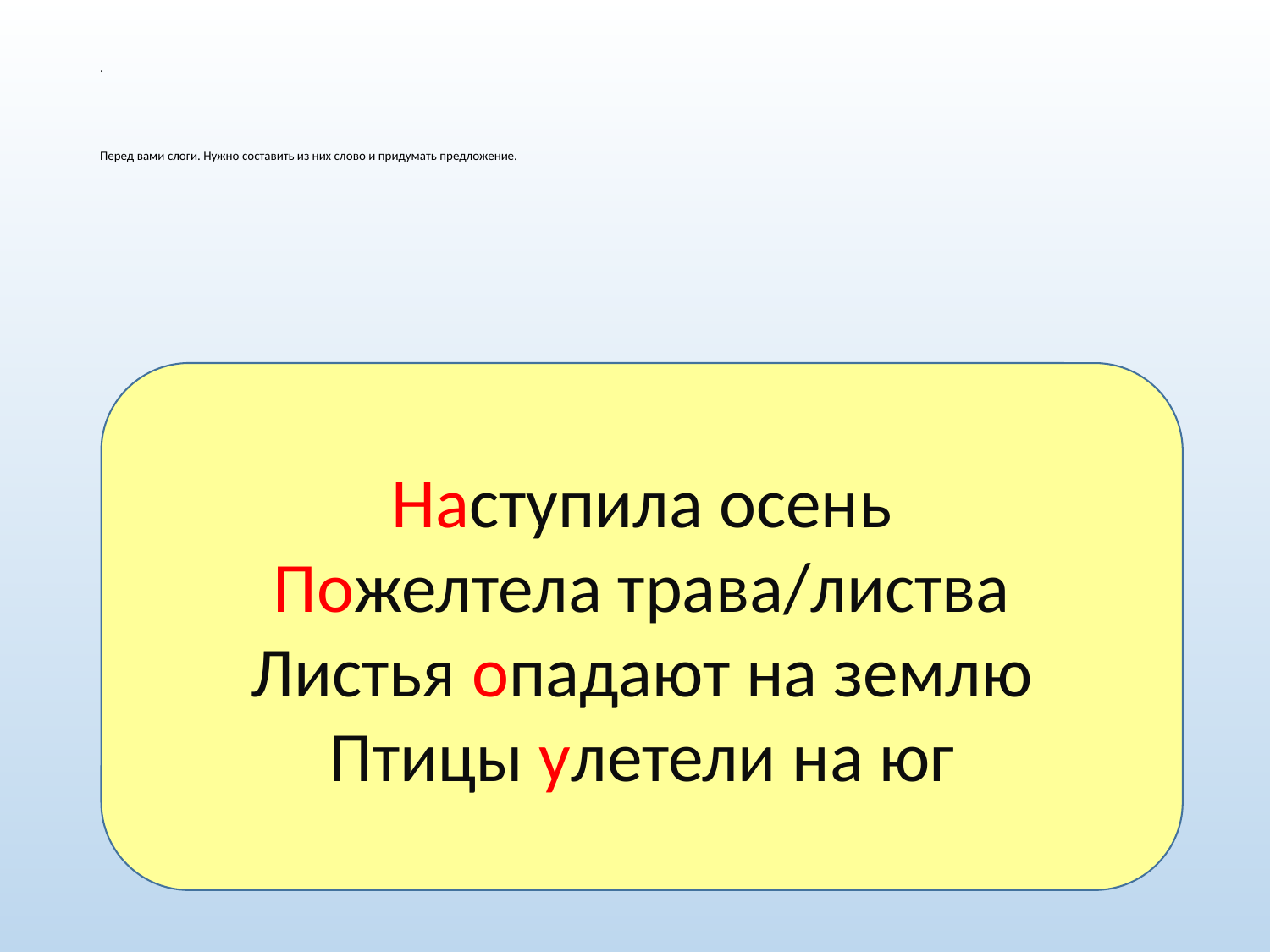

# . Перед вами слоги. Нужно составить из них слово и придумать предложение.
Наступила осень
Пожелтела трава/листва
Листья опадают на землю
Птицы улетели на юг